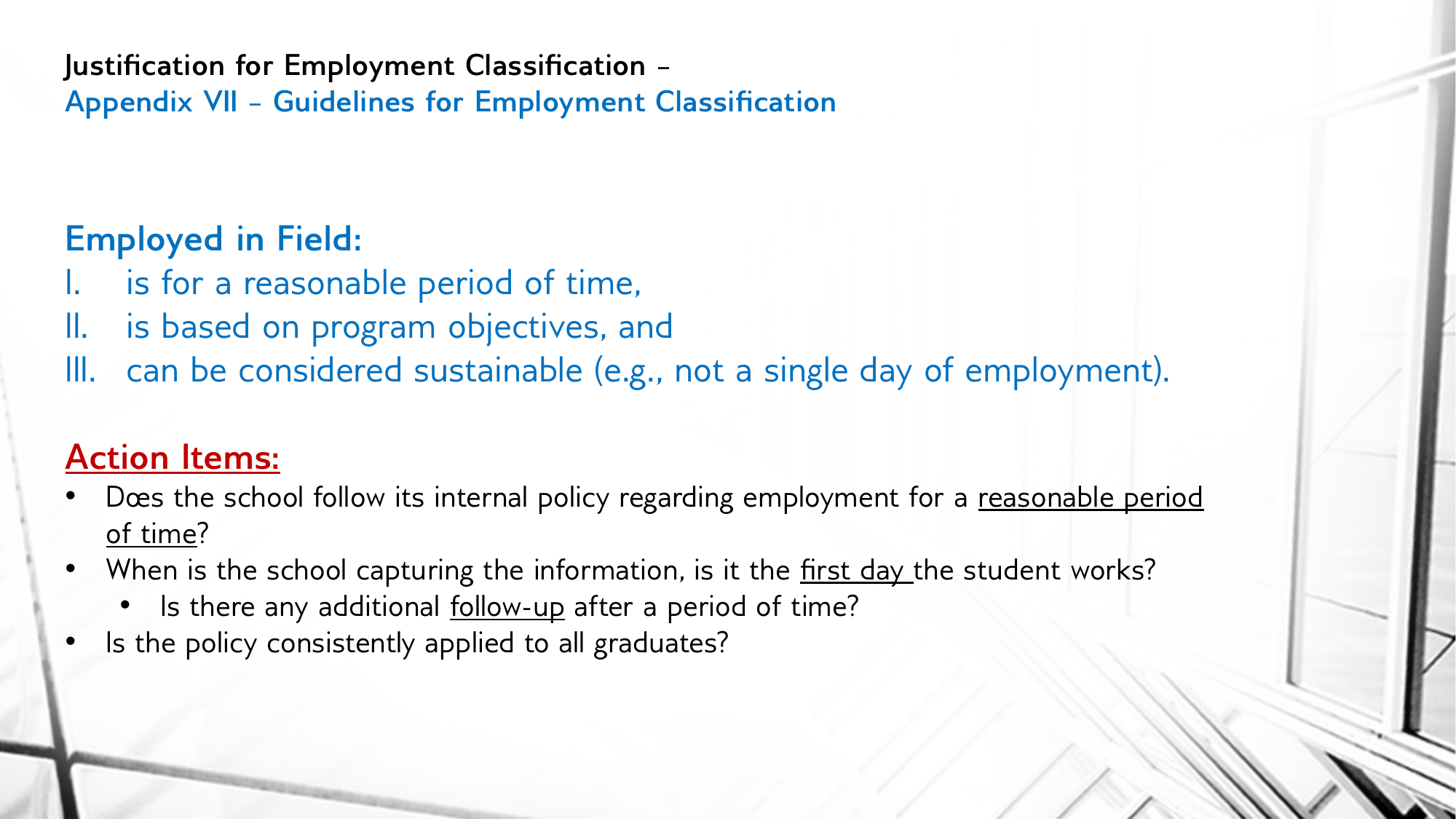

Justification for Employment Classification –
Appendix VII – Guidelines for Employment Classification

Employed in Field:
is for a reasonable period of time,
is based on program objectives, and
can be considered sustainable (e.g., not a single day of employment).

Action Items:
Does the school follow its internal policy regarding employment for a reasonable period of time?
When is the school capturing the information, is it the first day the student works?
Is there any additional follow-up after a period of time?
Is the policy consistently applied to all graduates?